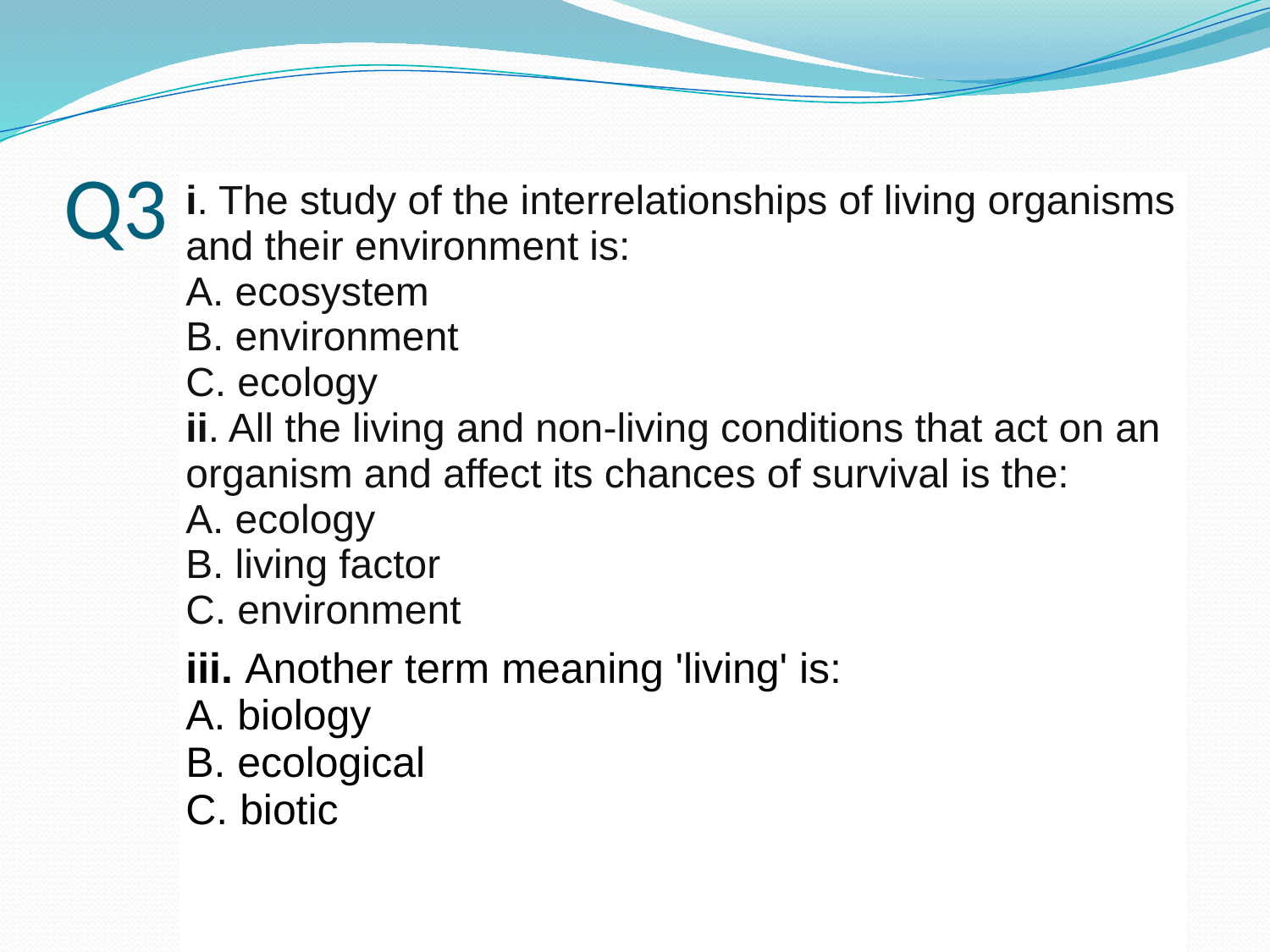

# Q3
| i. The study of the interrelationships of living organisms and their environment is: A. ecosystem B. environment C. ecology ii. All the living and non-living conditions that act on an organism and affect its chances of survival is the: A. ecology B. living factor C. environment |
| --- |
| iii. Another term meaning 'living' is: A. biology B. ecological C. biotic |